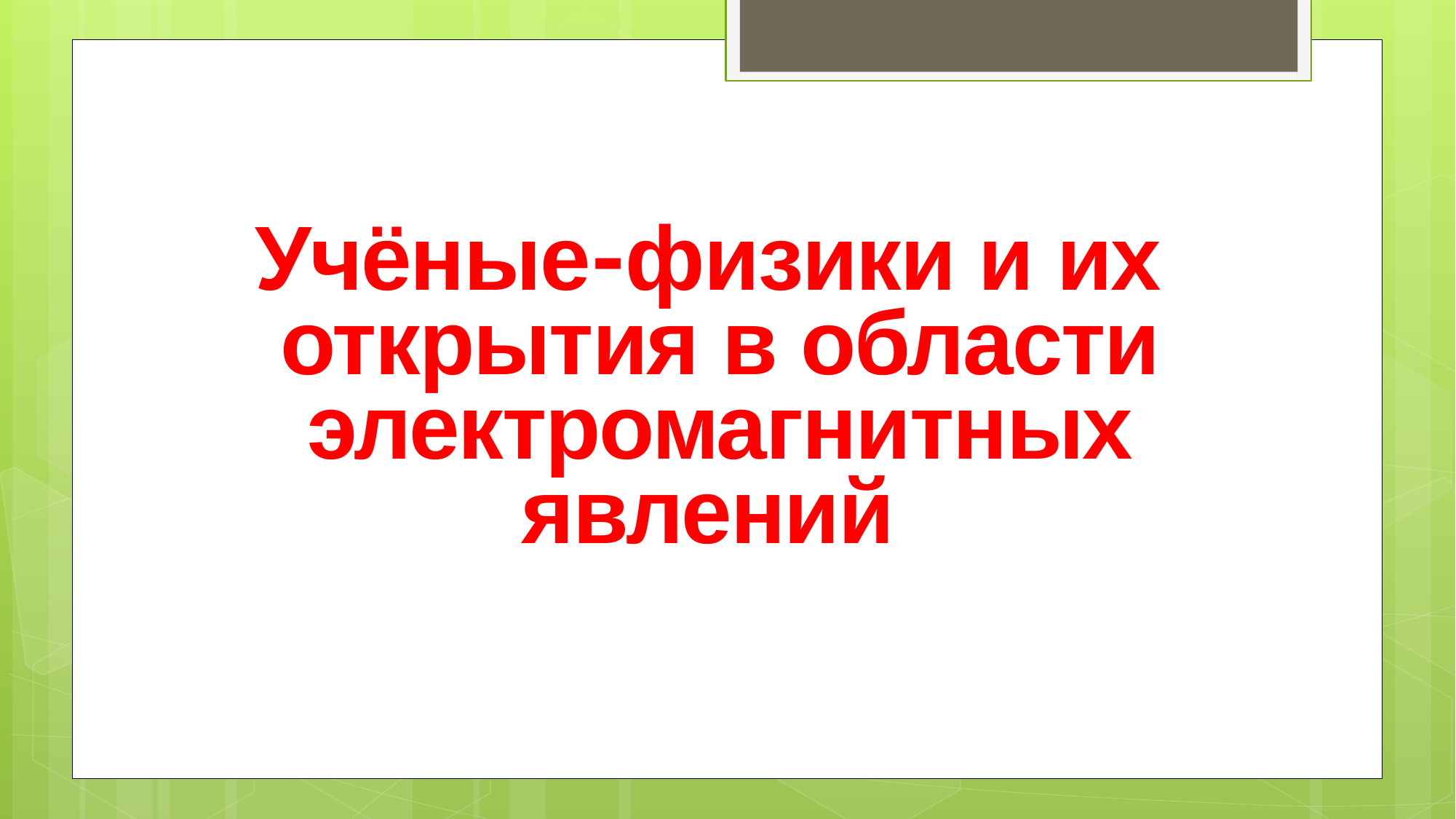

# Учёные-физики и их  открытия в области электромагнитных явлений